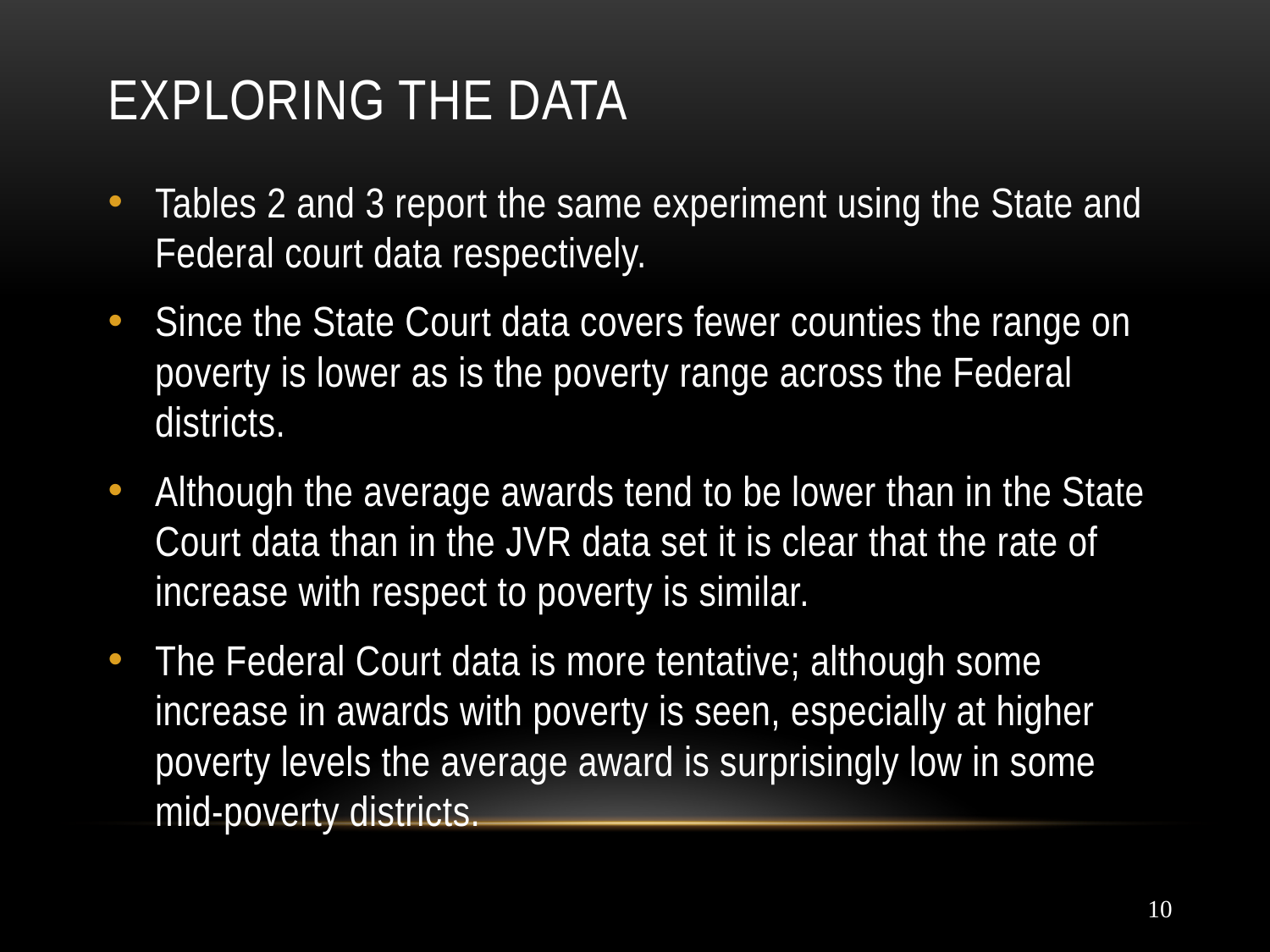

# Exploring the Data
Tables 2 and 3 report the same experiment using the State and Federal court data respectively.
Since the State Court data covers fewer counties the range on poverty is lower as is the poverty range across the Federal districts.
Although the average awards tend to be lower than in the State Court data than in the JVR data set it is clear that the rate of increase with respect to poverty is similar.
The Federal Court data is more tentative; although some increase in awards with poverty is seen, especially at higher poverty levels the average award is surprisingly low in some mid-poverty districts.
10